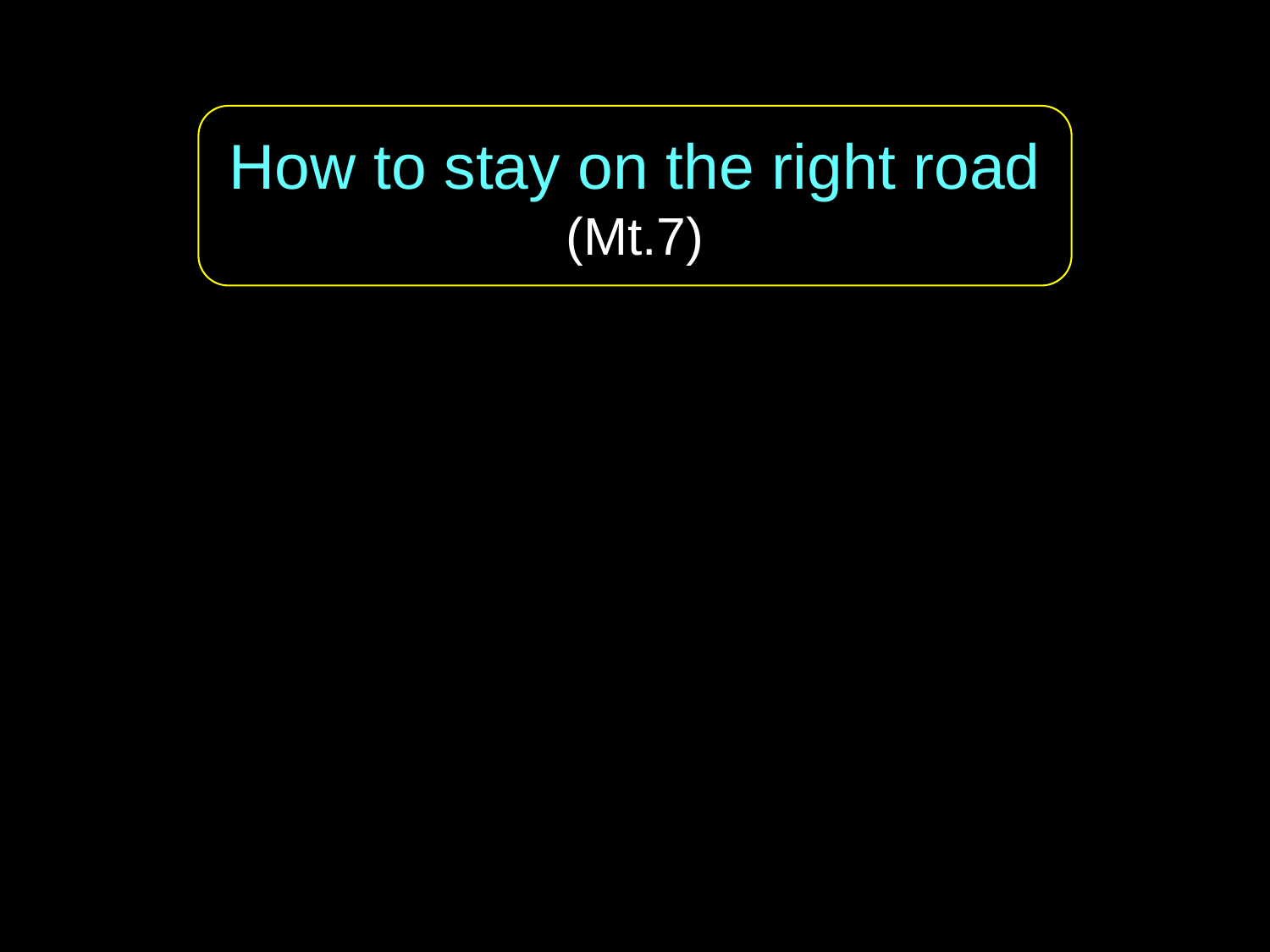

How to stay on the right road
(Mt.7)